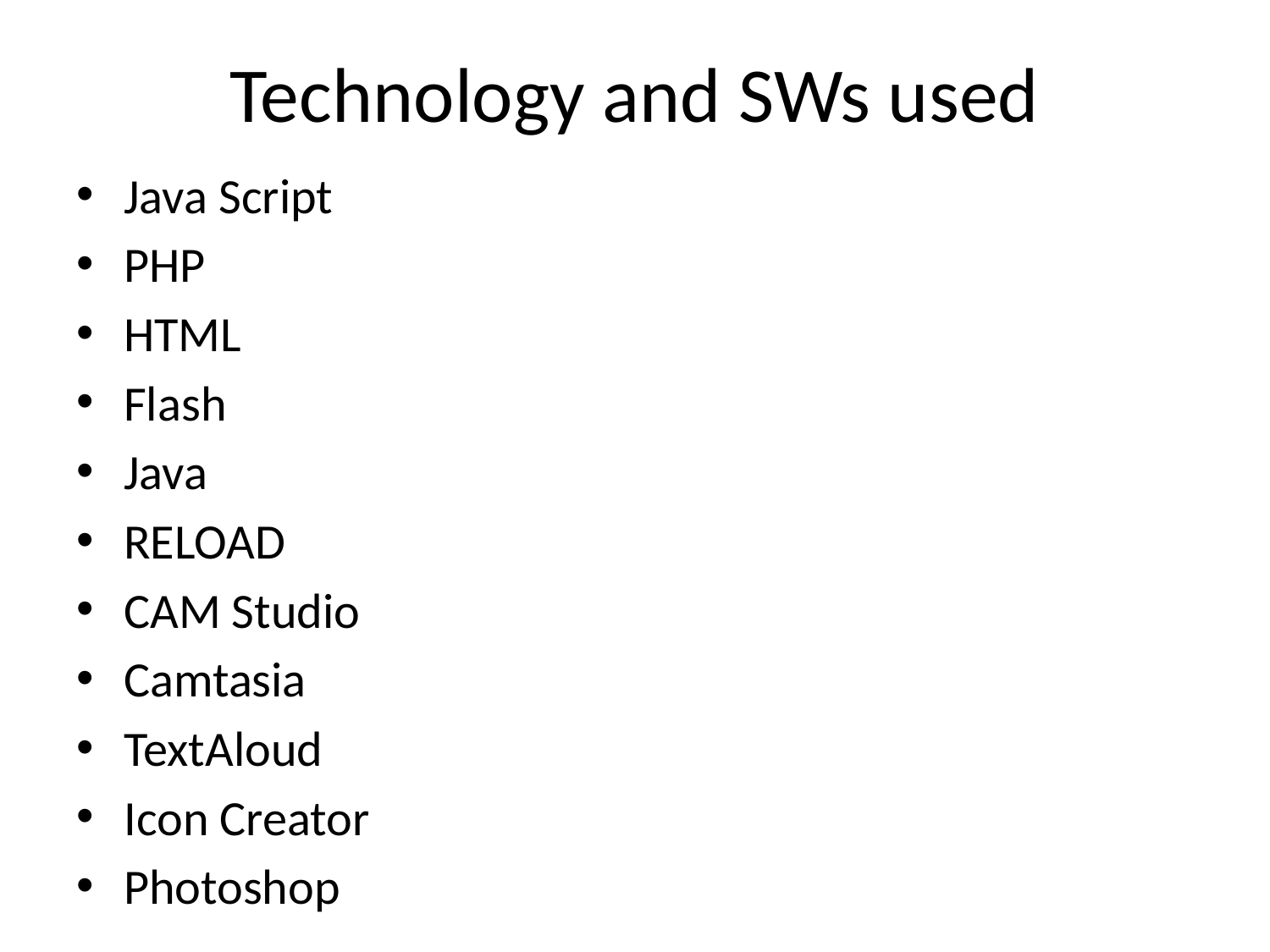

# Technology and SWs used
Java Script
PHP
HTML
Flash
Java
RELOAD
CAM Studio
Camtasia
TextAloud
Icon Creator
Photoshop